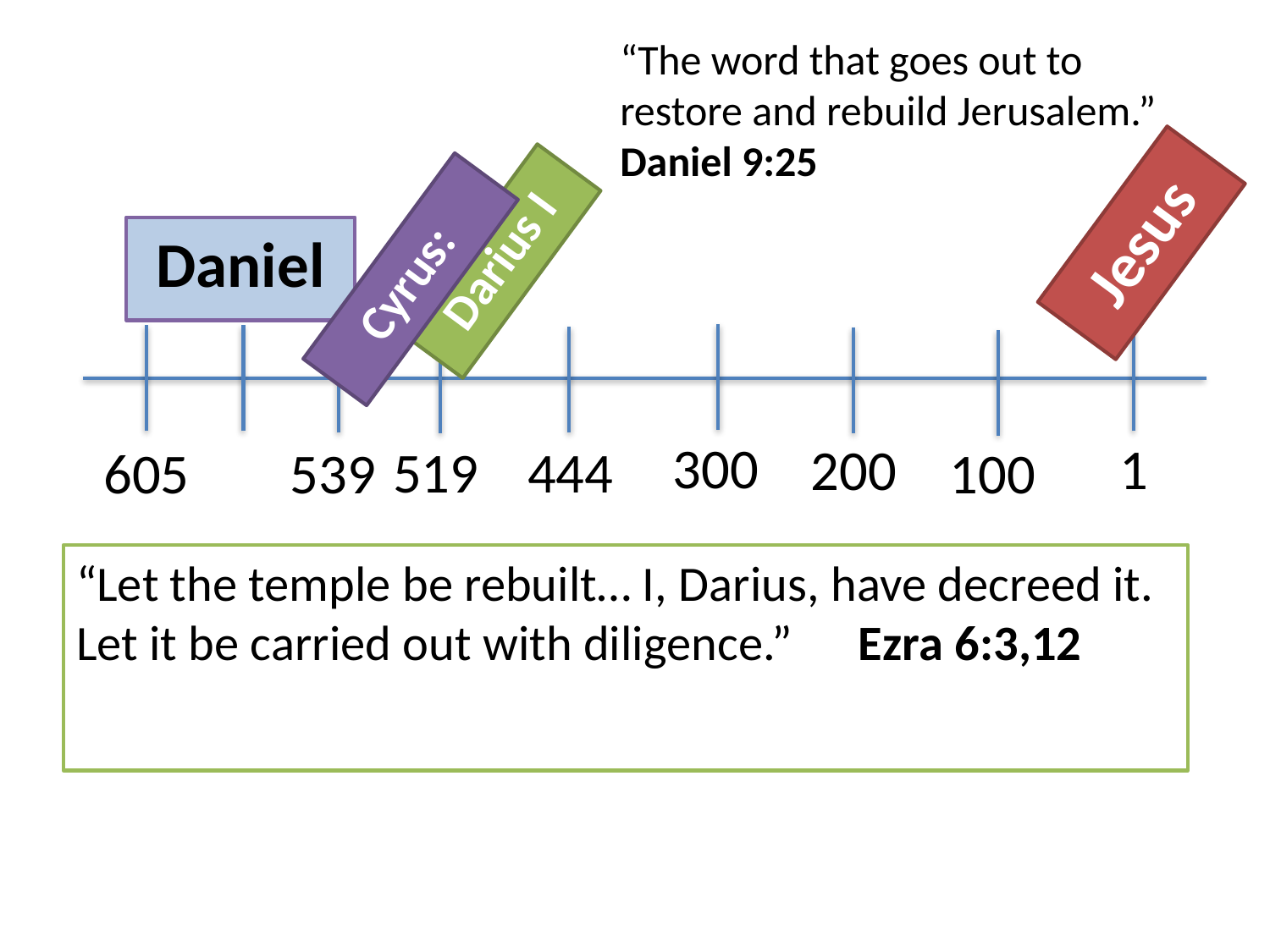

“The word that goes out to restore and rebuild Jerusalem.” Daniel 9:25
Jesus
Daniel
Darius I
Cyrus:
300
1
200
444
519
605
539
100
“Let the temple be rebuilt… I, Darius, have decreed it. Let it be carried out with diligence.” 													Ezra 6:3,12